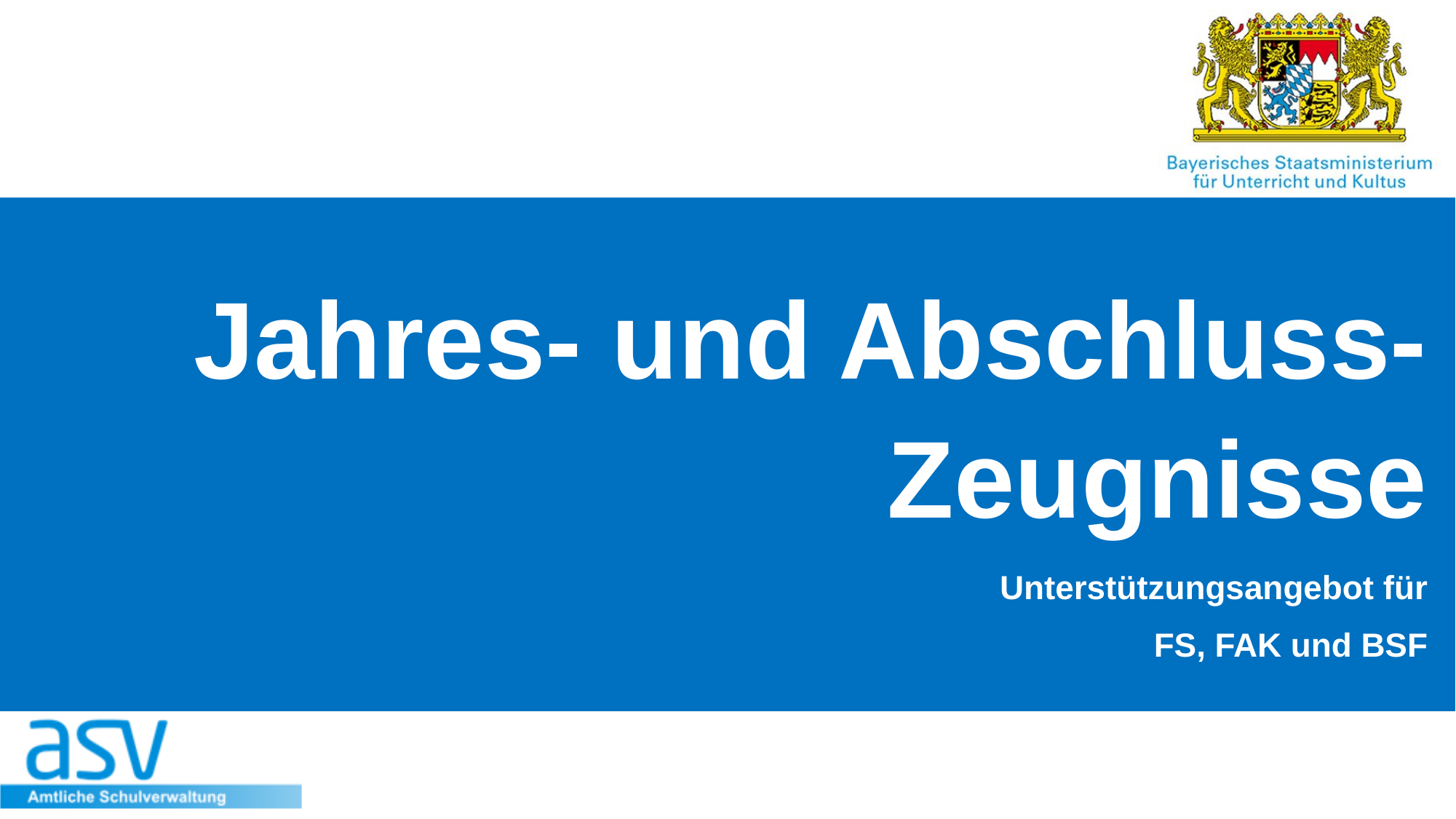

Jahres- und Abschluss-
Zeugnisse
Unterstützungsangebot für
FS, FAK und BSF